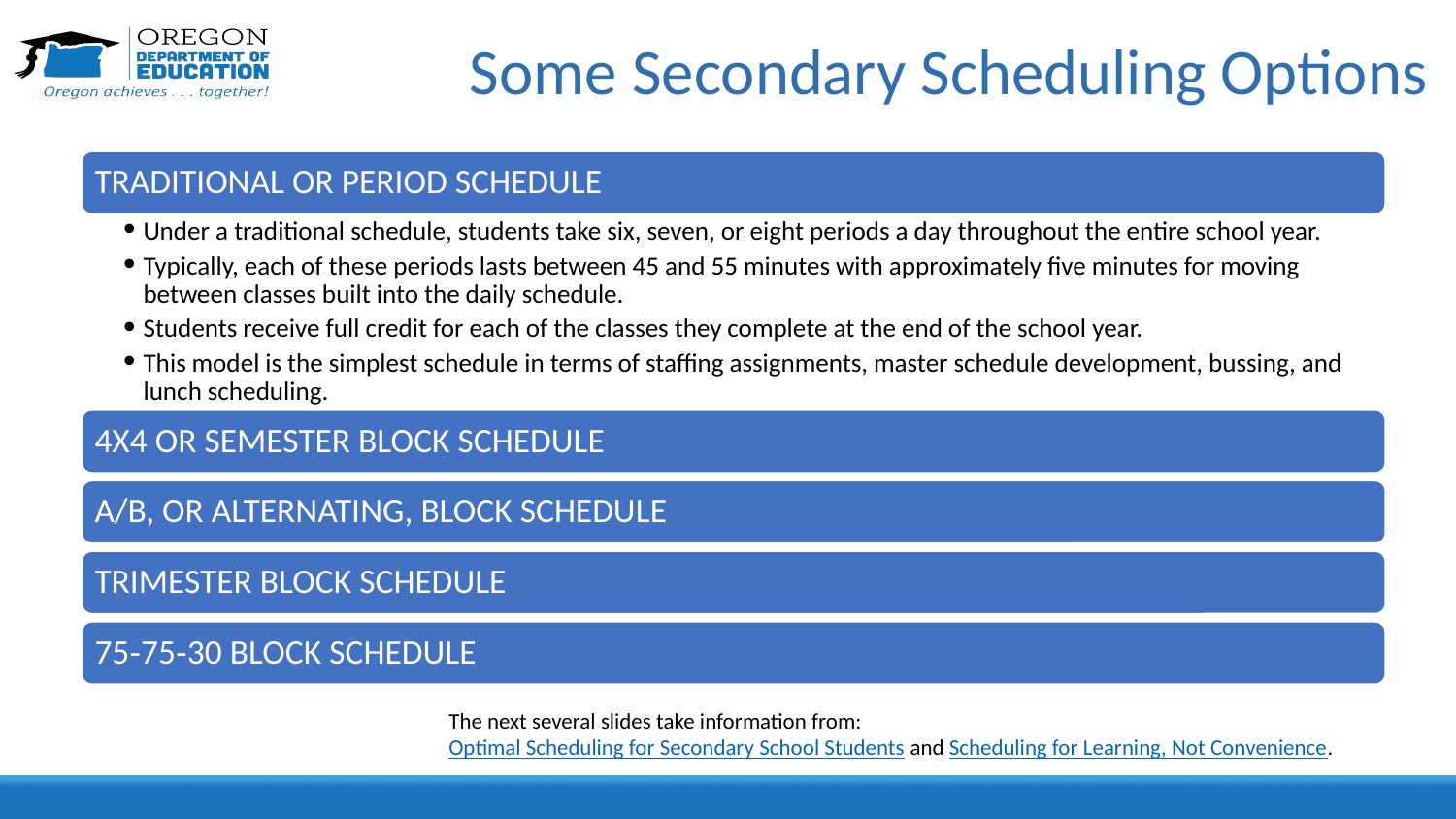

# Some Secondary Scheduling Options

TRADITIONAL OR PERIOD SCHEDULE

Under a traditional schedule, students take six, seven, or eight periods a day throughout the entire school year.
Typically, each of these periods lasts between 45 and 55 minutes with approximately five minutes for moving between classes built into the daily schedule.
Students receive full credit for each of the classes they complete at the end of the school year.
This model is the simplest schedule in terms of staffing assignments, master schedule development, bussing, and lunch scheduling.

4X4 OR SEMESTER BLOCK SCHEDULE

A/B, OR ALTERNATING, BLOCK SCHEDULE

TRIMESTER BLOCK SCHEDULE

75‐75‐30 BLOCK SCHEDULE
The next several slides take information from:
Optimal Scheduling for Secondary School Students and Scheduling for Learning, Not Convenience.